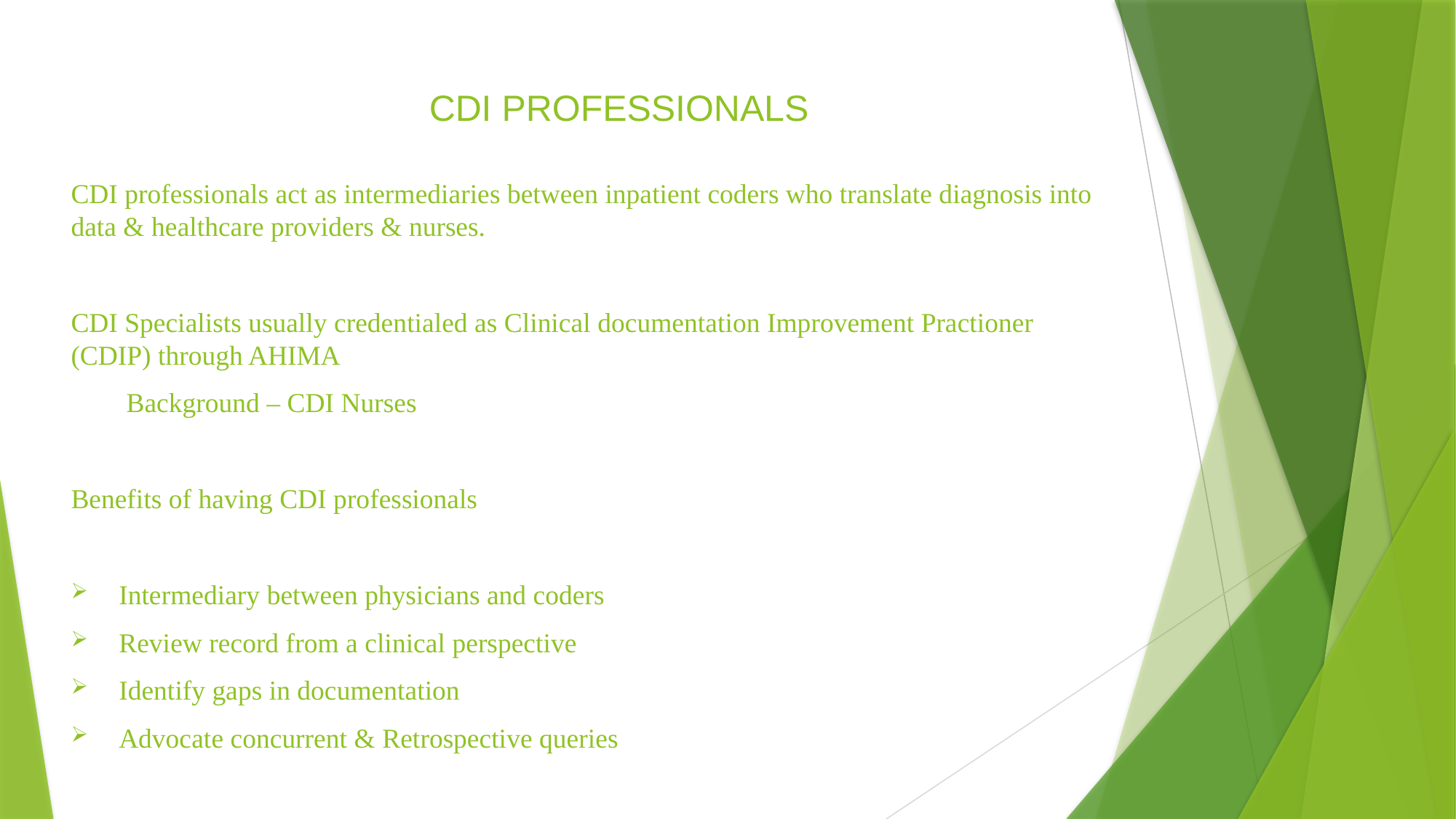

# CDI PROFESSIONALS
CDI professionals act as intermediaries between inpatient coders who translate diagnosis into data & healthcare providers & nurses.

CDI Specialists usually credentialed as Clinical documentation Improvement Practioner (CDIP) through AHIMA
        Background – CDI Nurses

Benefits of having CDI professionals

 Intermediary between physicians and coders
 Review record from a clinical perspective
 Identify gaps in documentation
 Advocate concurrent & Retrospective queries